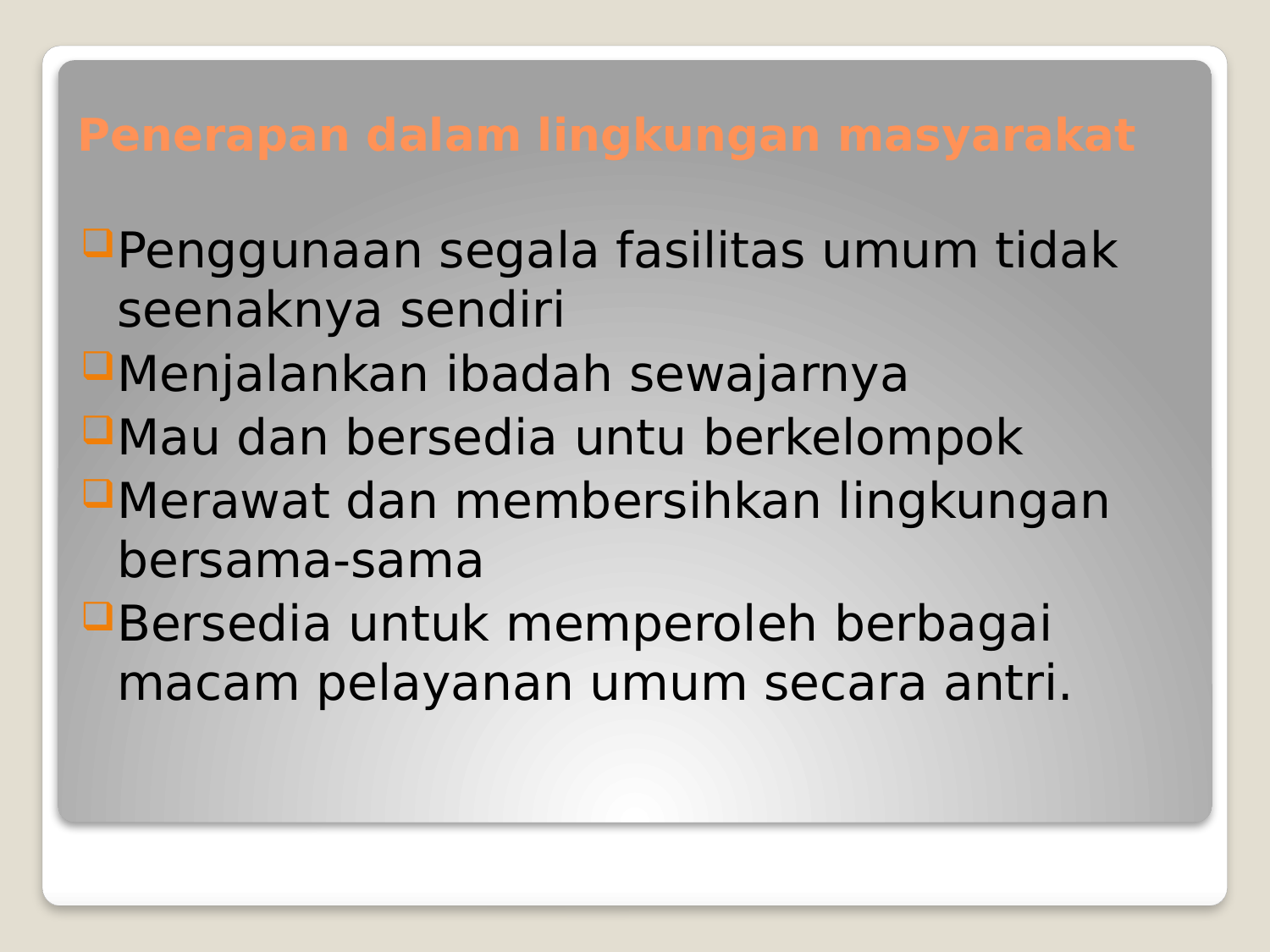

# Penerapan dalam lingkungan masyarakat
Penggunaan segala fasilitas umum tidak seenaknya sendiri
Menjalankan ibadah sewajarnya
Mau dan bersedia untu berkelompok
Merawat dan membersihkan lingkungan bersama-sama
Bersedia untuk memperoleh berbagai macam pelayanan umum secara antri.